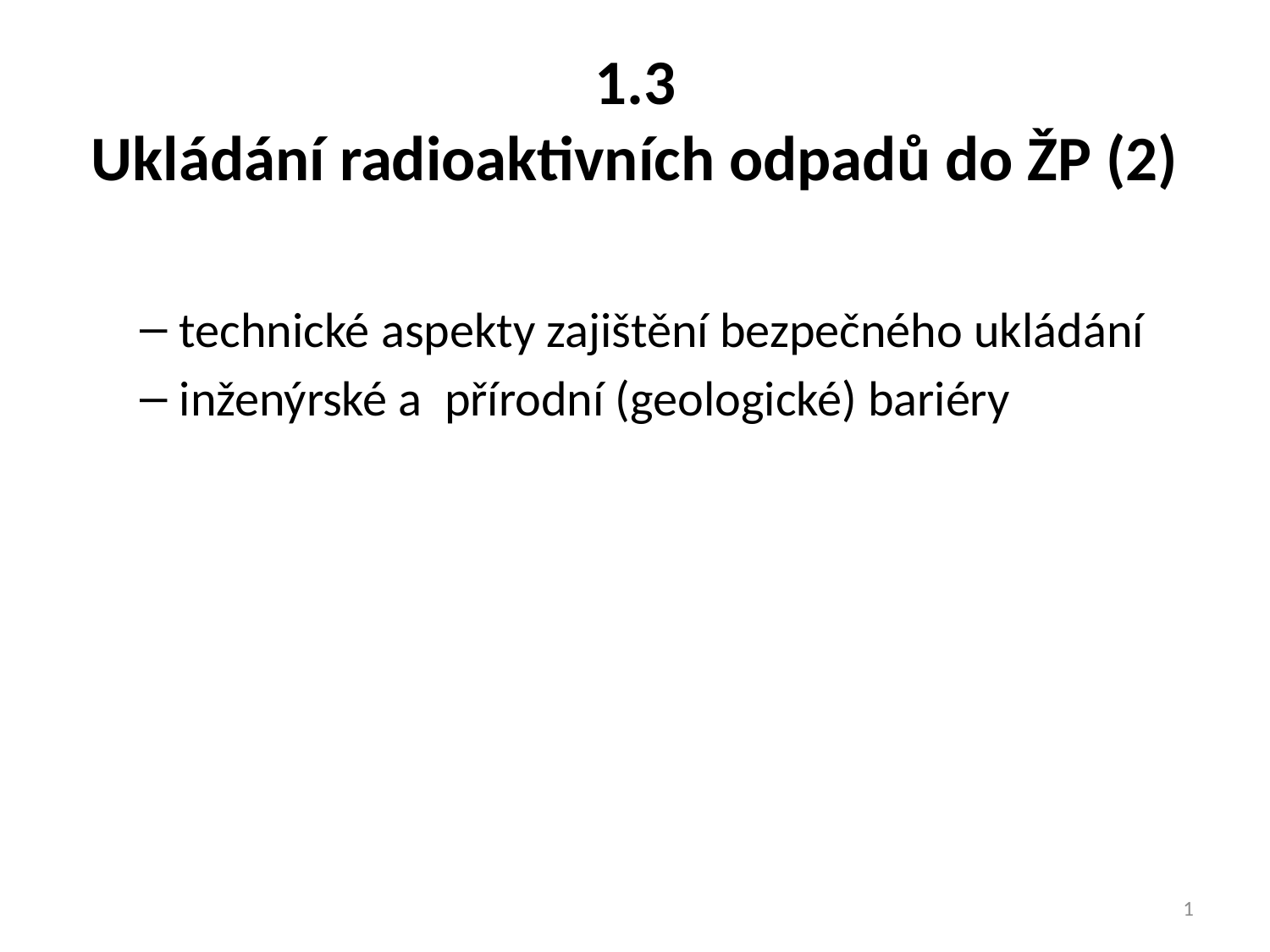

# 1.3 Ukládání radioaktivních odpadů do ŽP (2)

technické aspekty zajištění bezpečného ukládání
inženýrské a  přírodní (geologické) bariéry
1